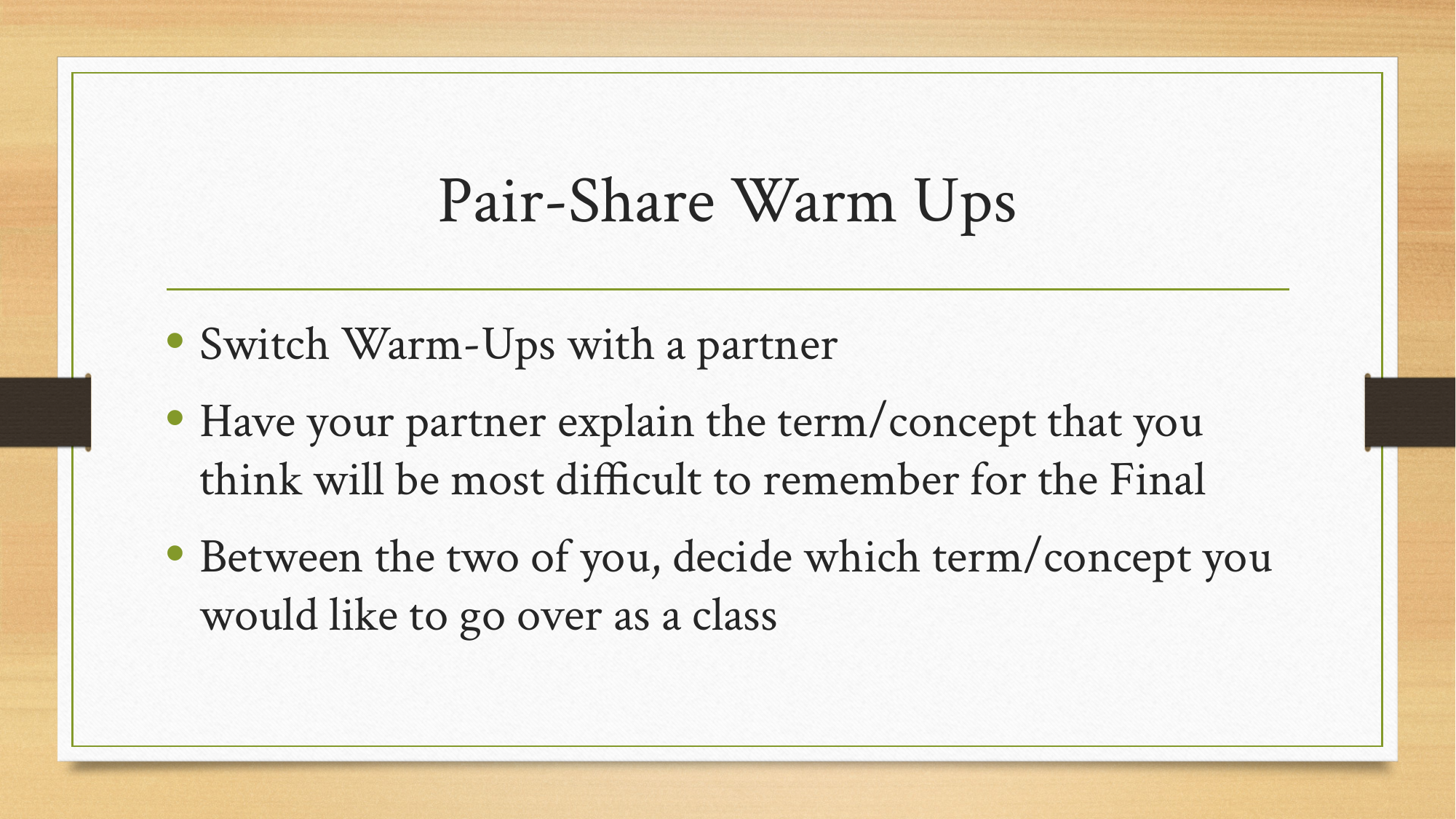

# Pair-Share Warm Ups
Switch Warm-Ups with a partner
Have your partner explain the term/concept that you think will be most difficult to remember for the Final
Between the two of you, decide which term/concept you would like to go over as a class